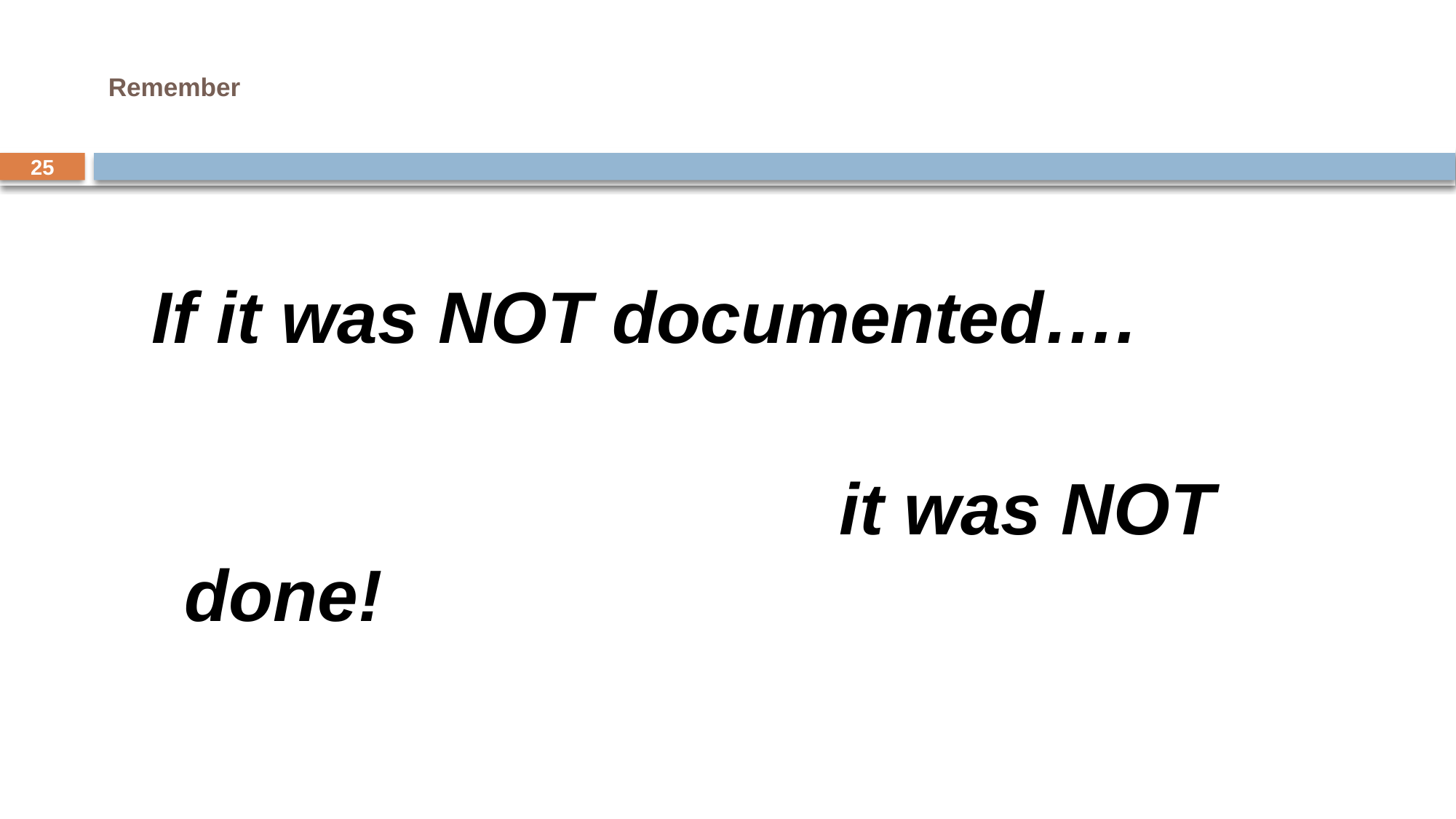

# Remember
25

If it was NOT documented….

							it was NOT done!